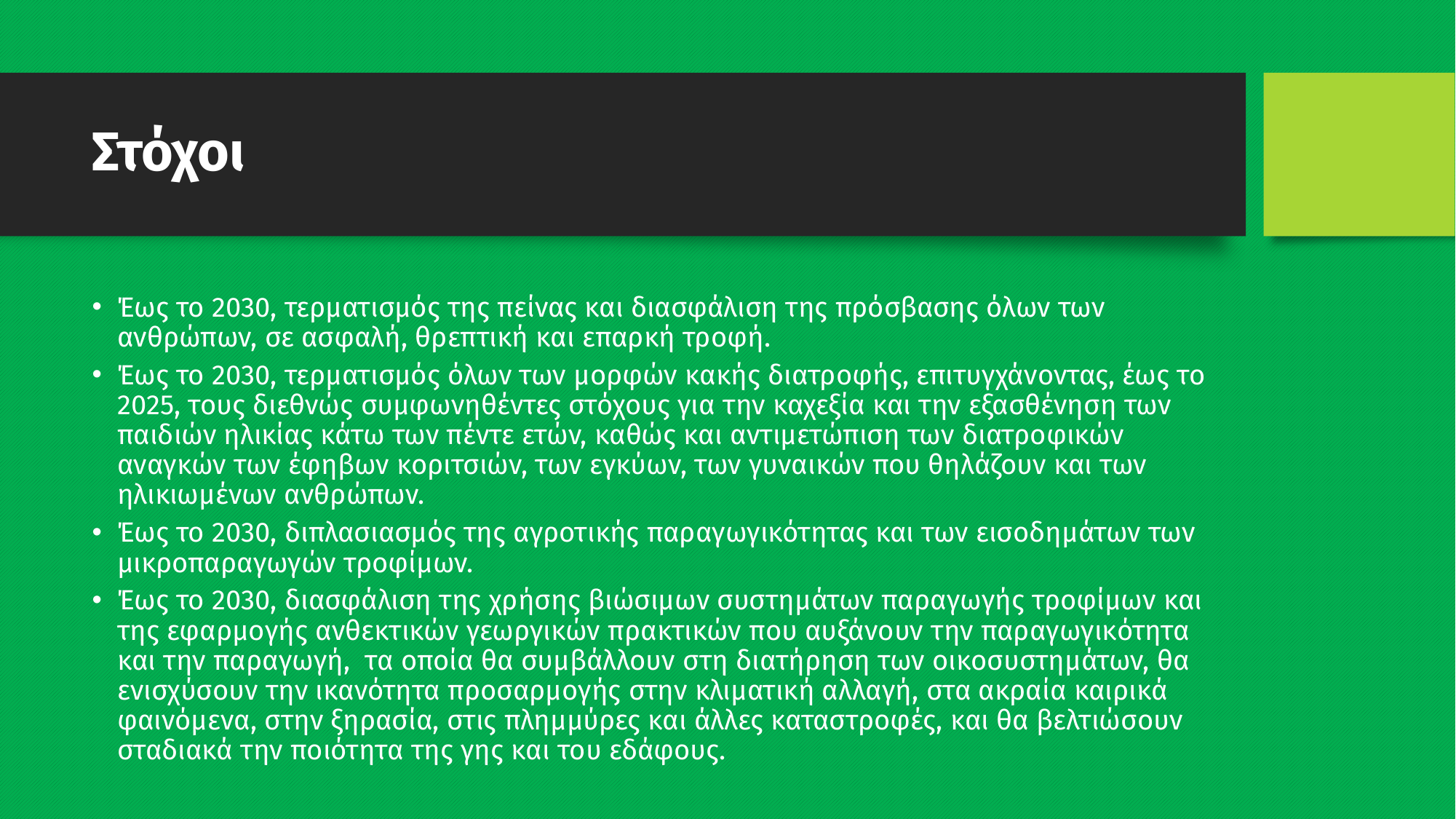

# Στόχοι
Έως το 2030, τερματισμός της πείνας και διασφάλιση της πρόσβασης όλων των ανθρώπων, σε ασφαλή, θρεπτική και επαρκή τροφή.
Έως το 2030, τερματισμός όλων των μορφών κακής διατροφής, επιτυγχάνοντας, έως το 2025, τους διεθνώς συμφωνηθέντες στόχους για την καχεξία και την εξασθένηση των παιδιών ηλικίας κάτω των πέντε ετών, καθώς και αντιμετώπιση των διατροφικών αναγκών των έφηβων κοριτσιών, των εγκύων, των γυναικών που θηλάζουν και των ηλικιωμένων ανθρώπων.
Έως το 2030, διπλασιασμός της αγροτικής παραγωγικότητας και των εισοδημάτων των μικροπαραγωγών τροφίμων.
Έως το 2030, διασφάλιση της χρήσης βιώσιμων συστημάτων παραγωγής τροφίμων και της εφαρμογής ανθεκτικών γεωργικών πρακτικών που αυξάνουν την παραγωγικότητα και την παραγωγή,  τα οποία θα συμβάλλουν στη διατήρηση των οικοσυστημάτων, θα ενισχύσουν την ικανότητα προσαρμογής στην κλιματική αλλαγή, στα ακραία καιρικά φαινόμενα, στην ξηρασία, στις πλημμύρες και άλλες καταστροφές, και θα βελτιώσουν σταδιακά την ποιότητα της γης και του εδάφους.